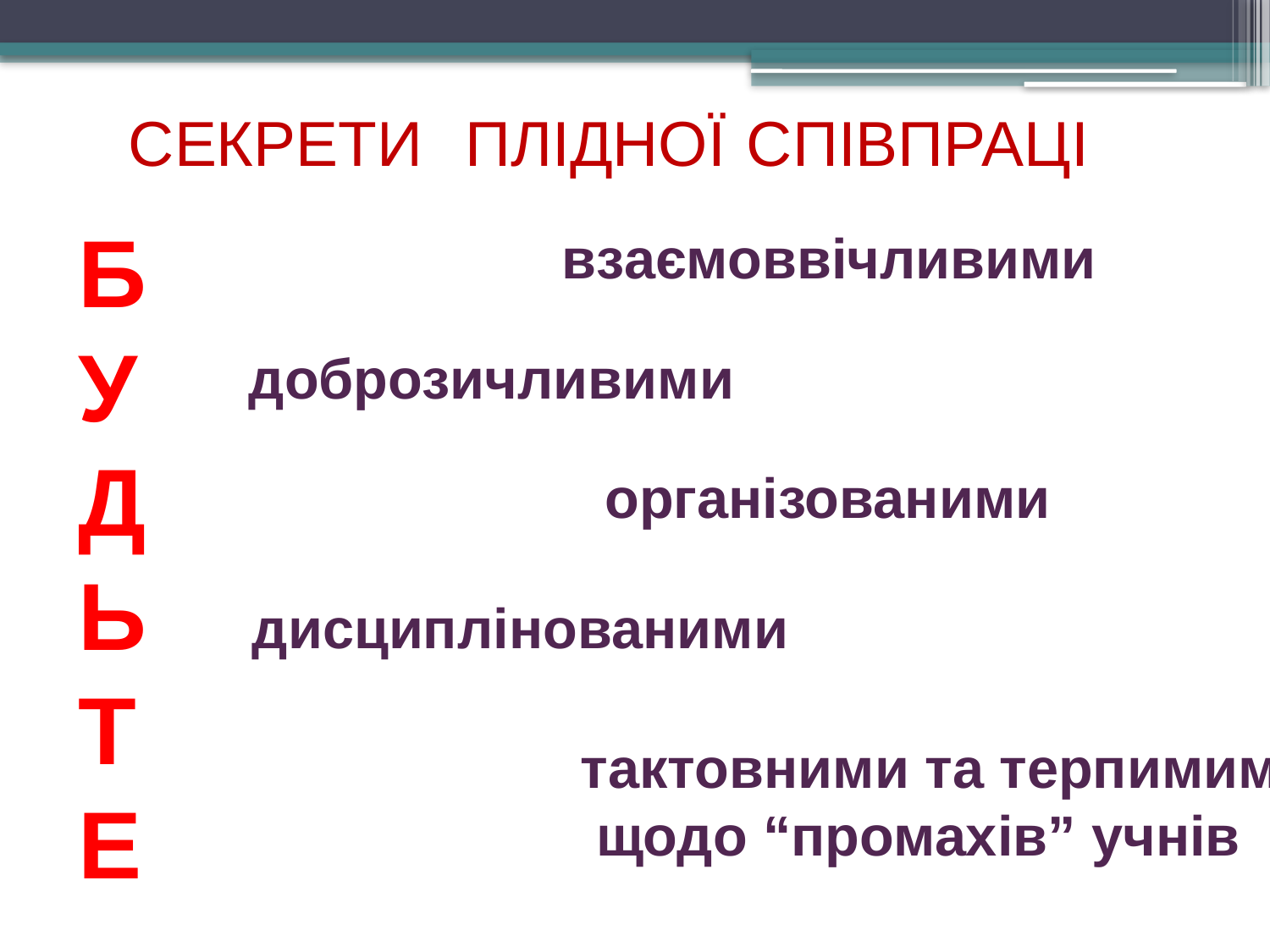

СЕКРЕТИ  ПЛІДНОЇ СПІВПРАЦІ
Б
У
Д
Ь
Т
Е
взаємоввічливими
доброзичливими
організованими
дисциплінованими
тактовними та терпимими
 щодо “промахів” учнів